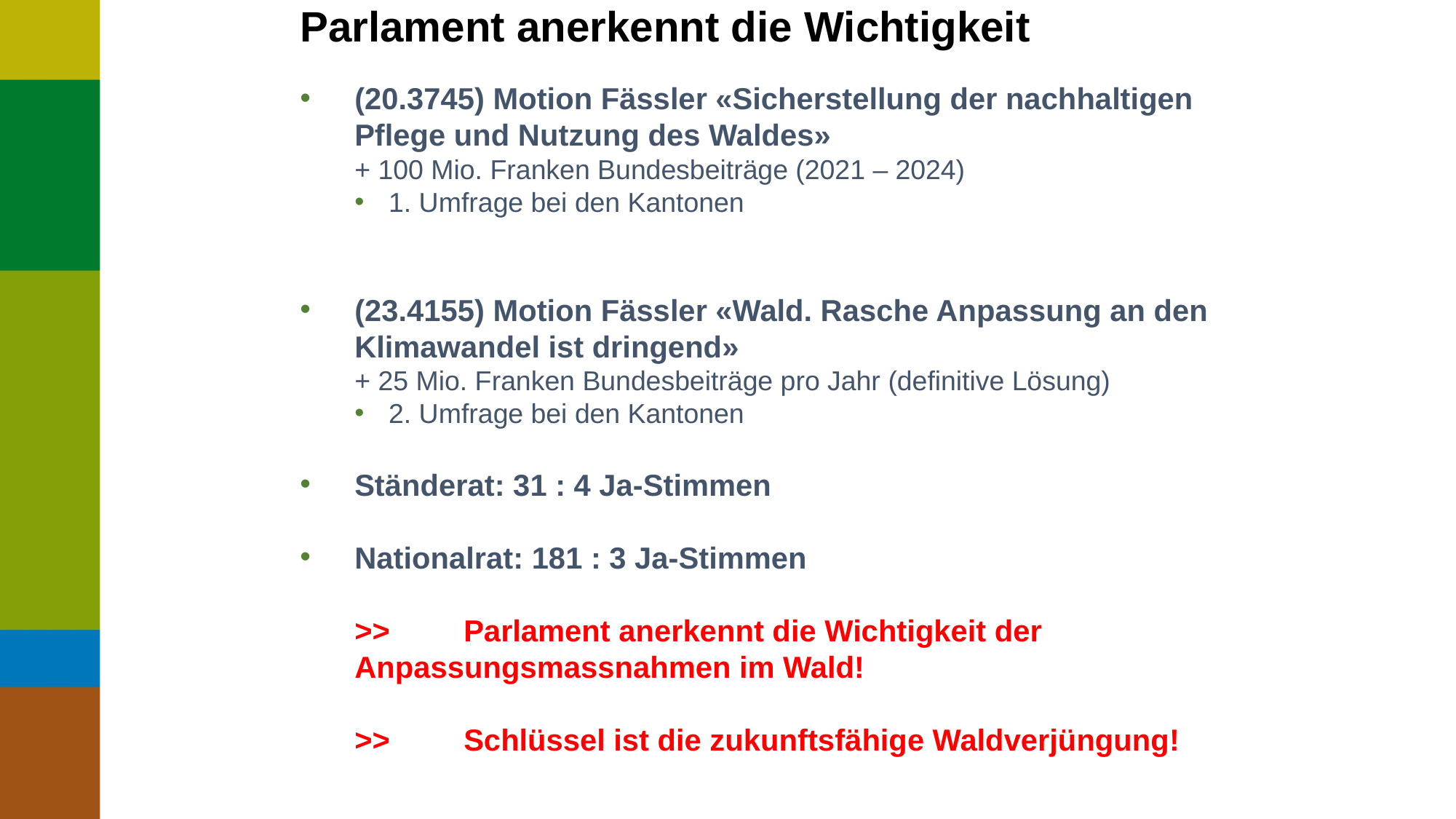

# Parlament anerkennt die Wichtigkeit
(20.3745) Motion Fässler «Sicherstellung der nachhaltigen Pflege und Nutzung des Waldes»
+ 100 Mio. Franken Bundesbeiträge (2021 – 2024)
1. Umfrage bei den Kantonen

(23.4155) Motion Fässler «Wald. Rasche Anpassung an den Klimawandel ist dringend»
+ 25 Mio. Franken Bundesbeiträge pro Jahr (definitive Lösung)
2. Umfrage bei den Kantonen

Ständerat: 31 : 4 Ja-Stimmen

Nationalrat: 181 : 3 Ja-Stimmen

>> 	Parlament anerkennt die Wichtigkeit der 	Anpassungsmassnahmen im Wald!

>> 	Schlüssel ist die zukunftsfähige Waldverjüngung!